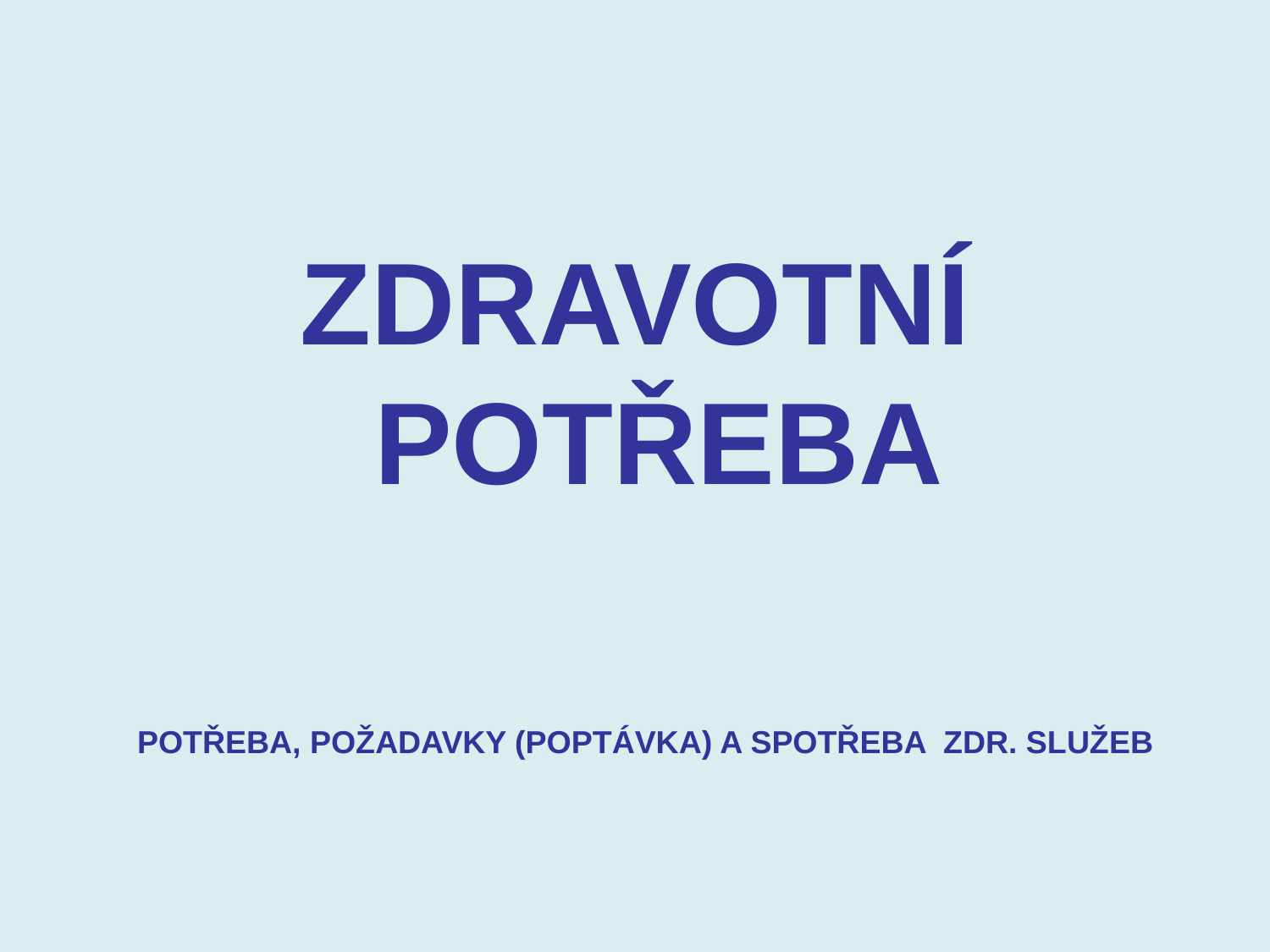

ZDRAVOTNÍ POTŘEBA
POTŘEBA, POŽADAVKY (POPTÁVKA) A SPOTŘEBA  ZDR. SLUŽEB